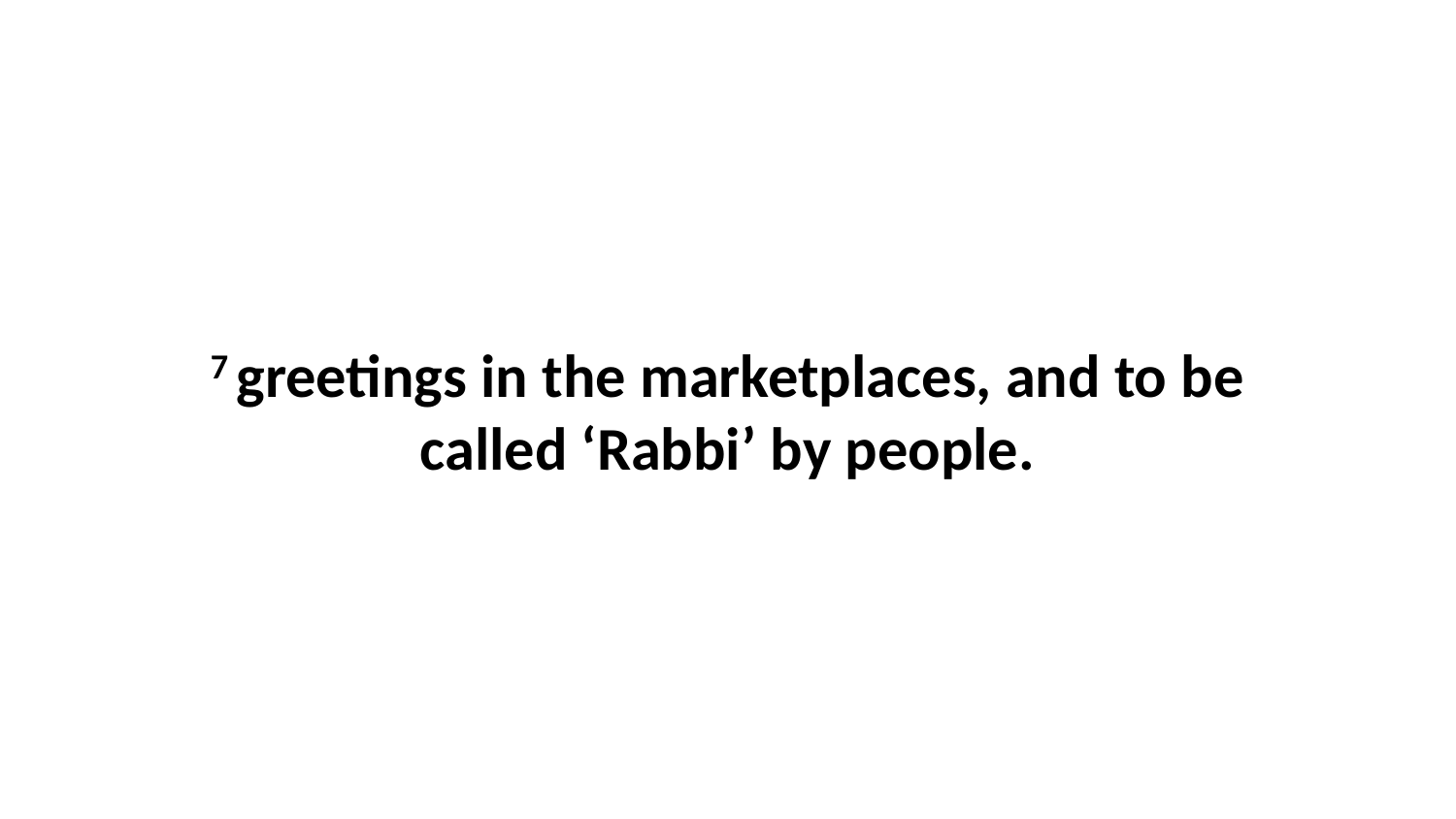

7 greetings in the marketplaces, and to be called ‘Rabbi’ by people.